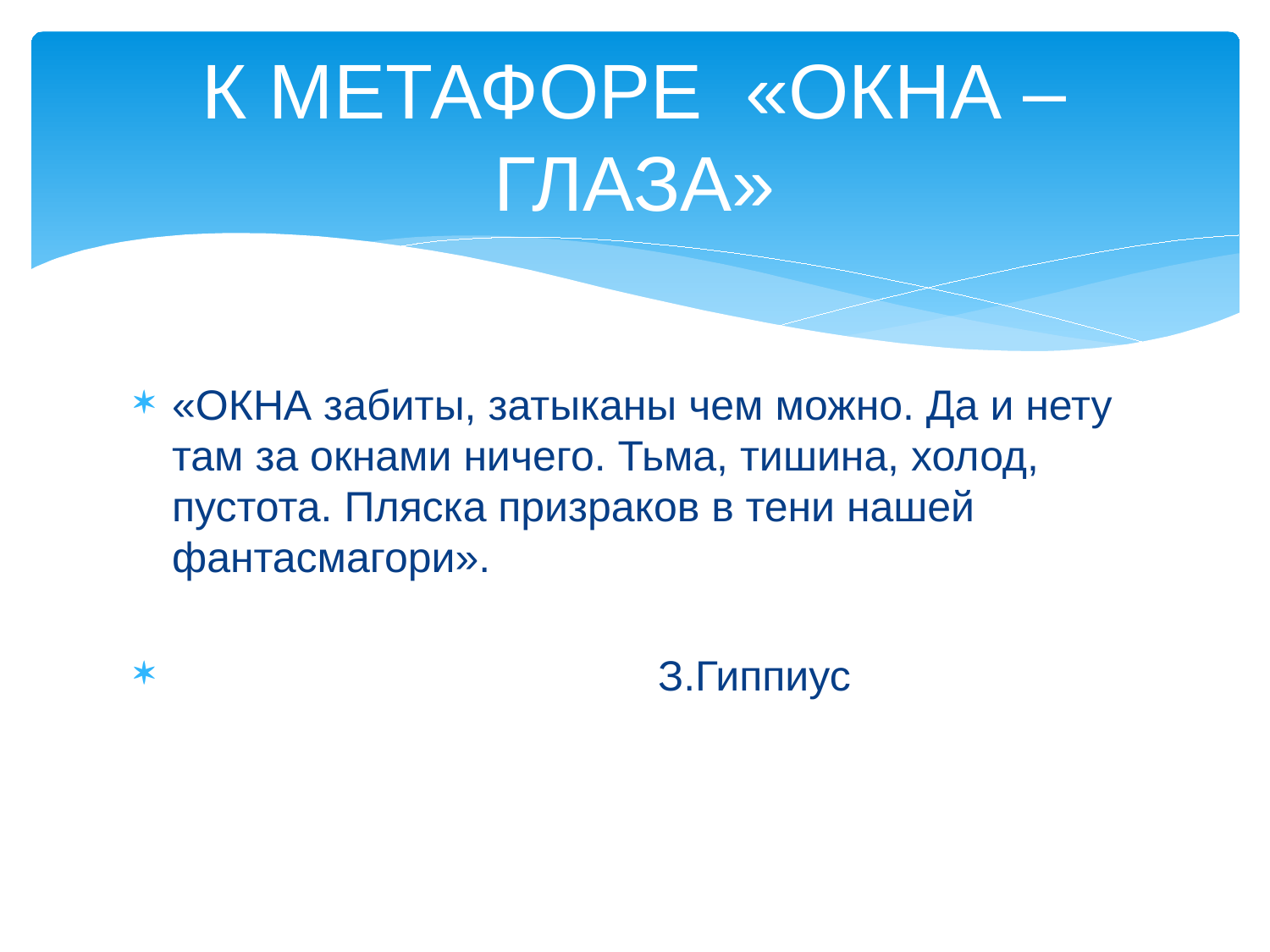

# К МЕТАФОРЕ  «ОКНА – ГЛАЗА»
«ОКНА забиты, затыканы чем можно. Да и нету там за окнами ничего. Тьма, тишина, холод, пустота. Пляска призраков в тени нашей фантасмагори».

                                         З.Гиппиус